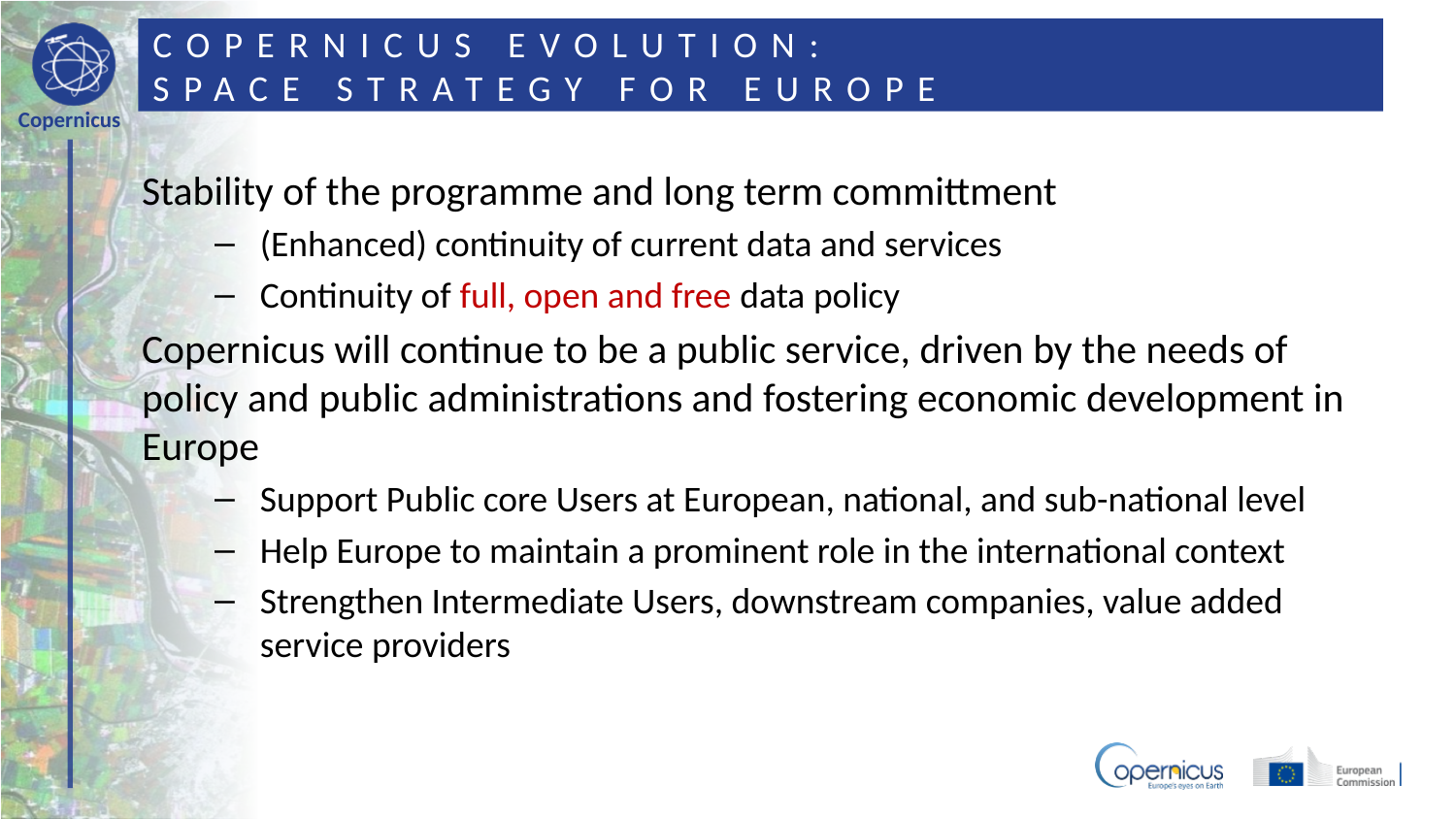

# Copernicus evolutioN: Space Strategy for Europe
Stability of the programme and long term committment
(Enhanced) continuity of current data and services
Continuity of full, open and free data policy
Copernicus will continue to be a public service, driven by the needs of policy and public administrations and fostering economic development in Europe
Support Public core Users at European, national, and sub-national level
Help Europe to maintain a prominent role in the international context
Strengthen Intermediate Users, downstream companies, value added service providers